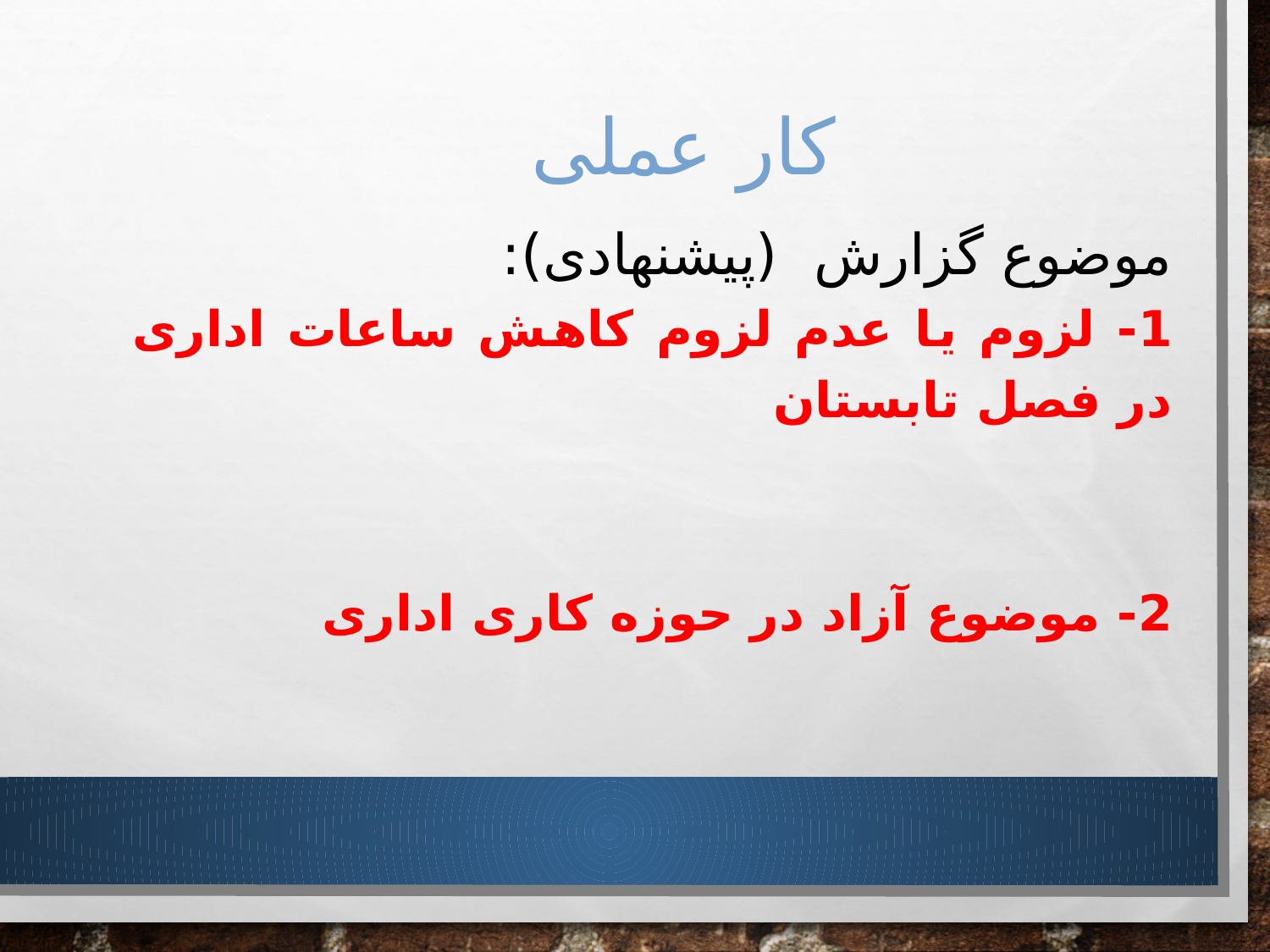

# کار عملی
موضوع گزارش  (پیشنهادی):
1- لزوم یا عدم لزوم کاهش ساعات اداری در فصل تابستان

2- موضوع آزاد در حوزه کاری اداری